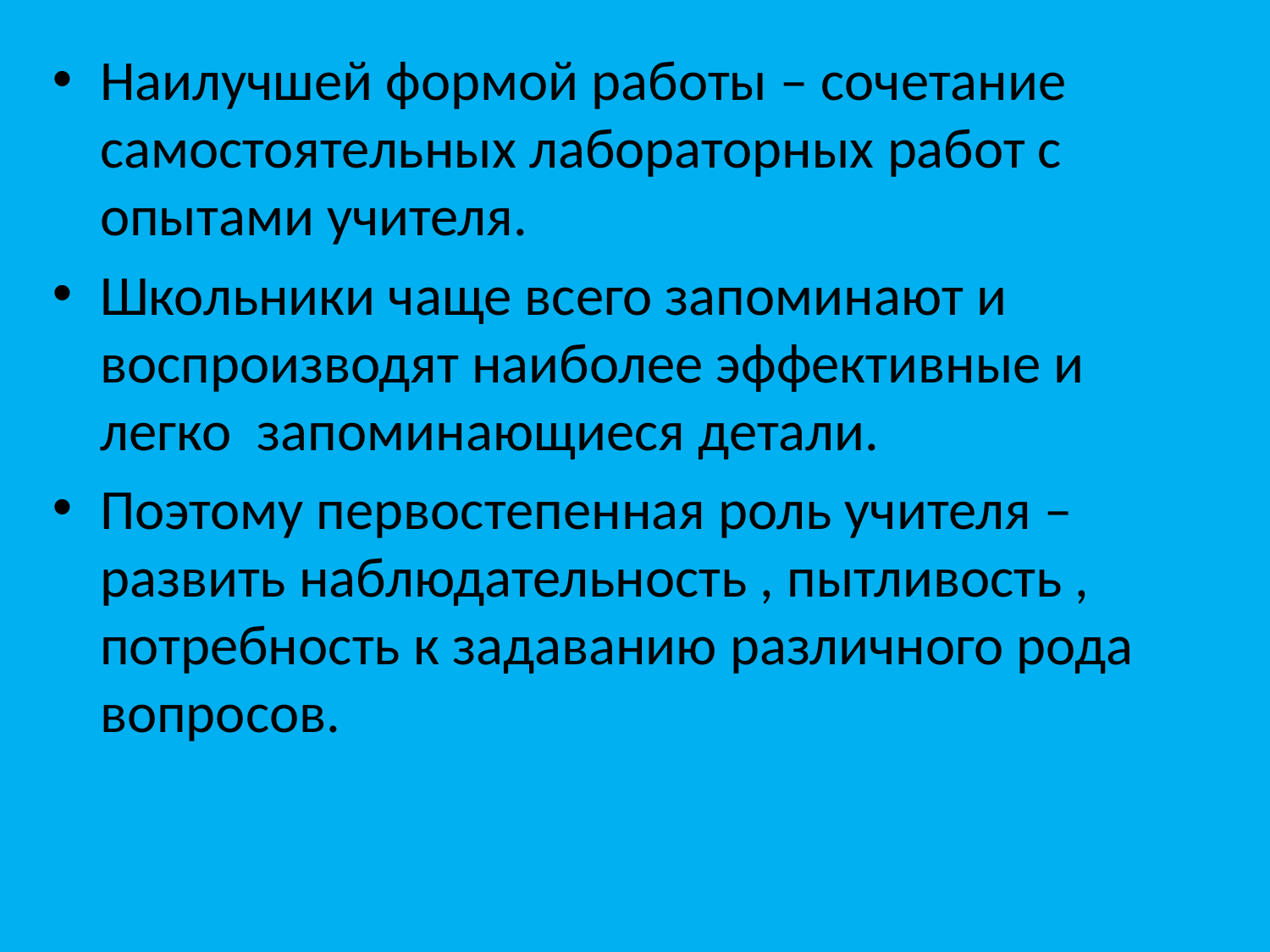

Наилучшей формой работы – сочетание самостоятельных лабораторных работ с опытами учителя.
Школьники чаще всего запоминают и воспроизводят наиболее эффективные и легко  запоминающиеся детали.
Поэтому первостепенная роль учителя – развить наблюдательность , пытливость , потребность к задаванию различного рода вопросов.